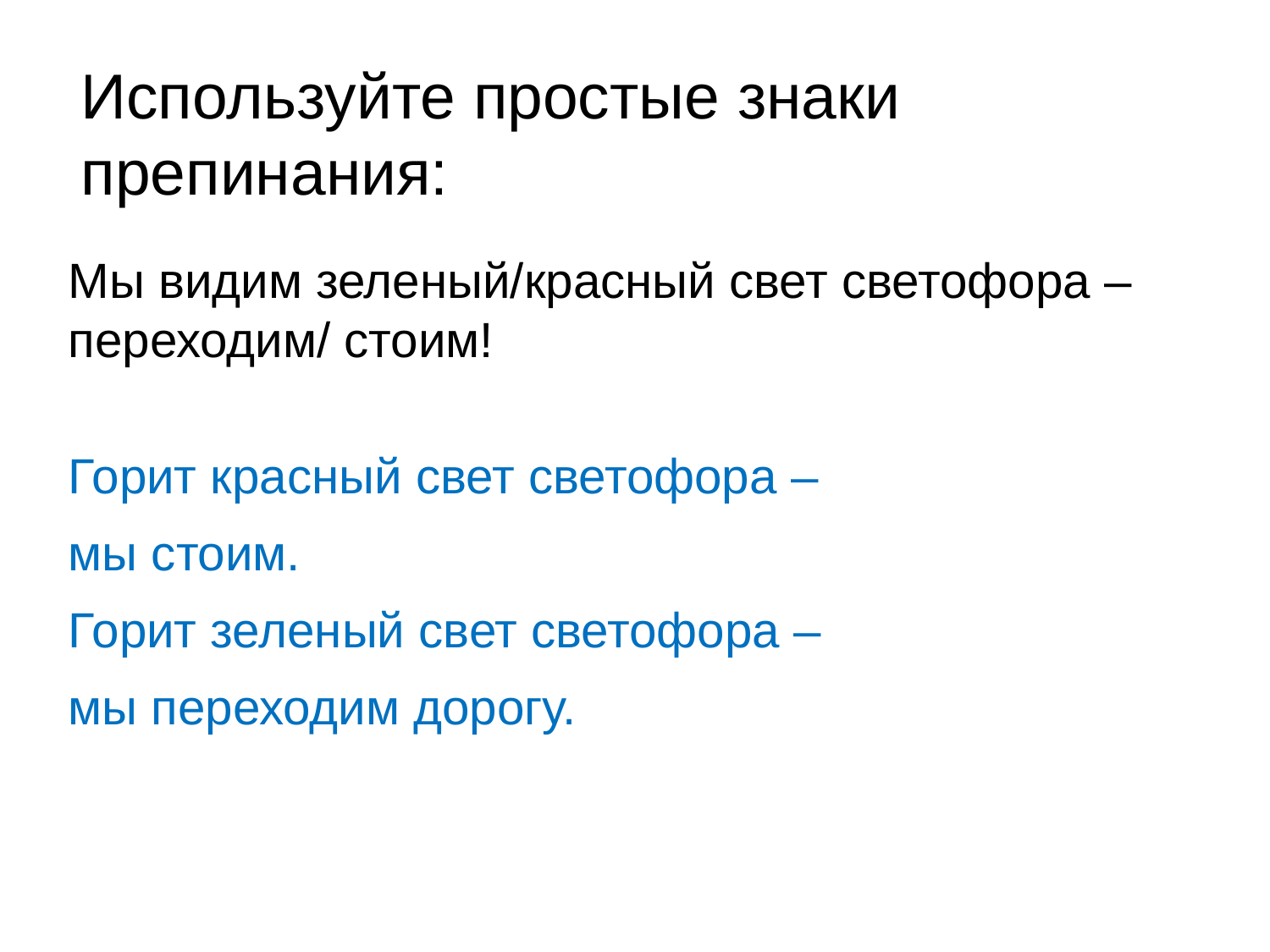

Используйте простые знаки препинания:
Мы видим зеленый/красный свет светофора – переходим/ стоим!

Горит красный свет светофора –
мы стоим.
Горит зеленый свет светофора –
мы переходим дорогу.